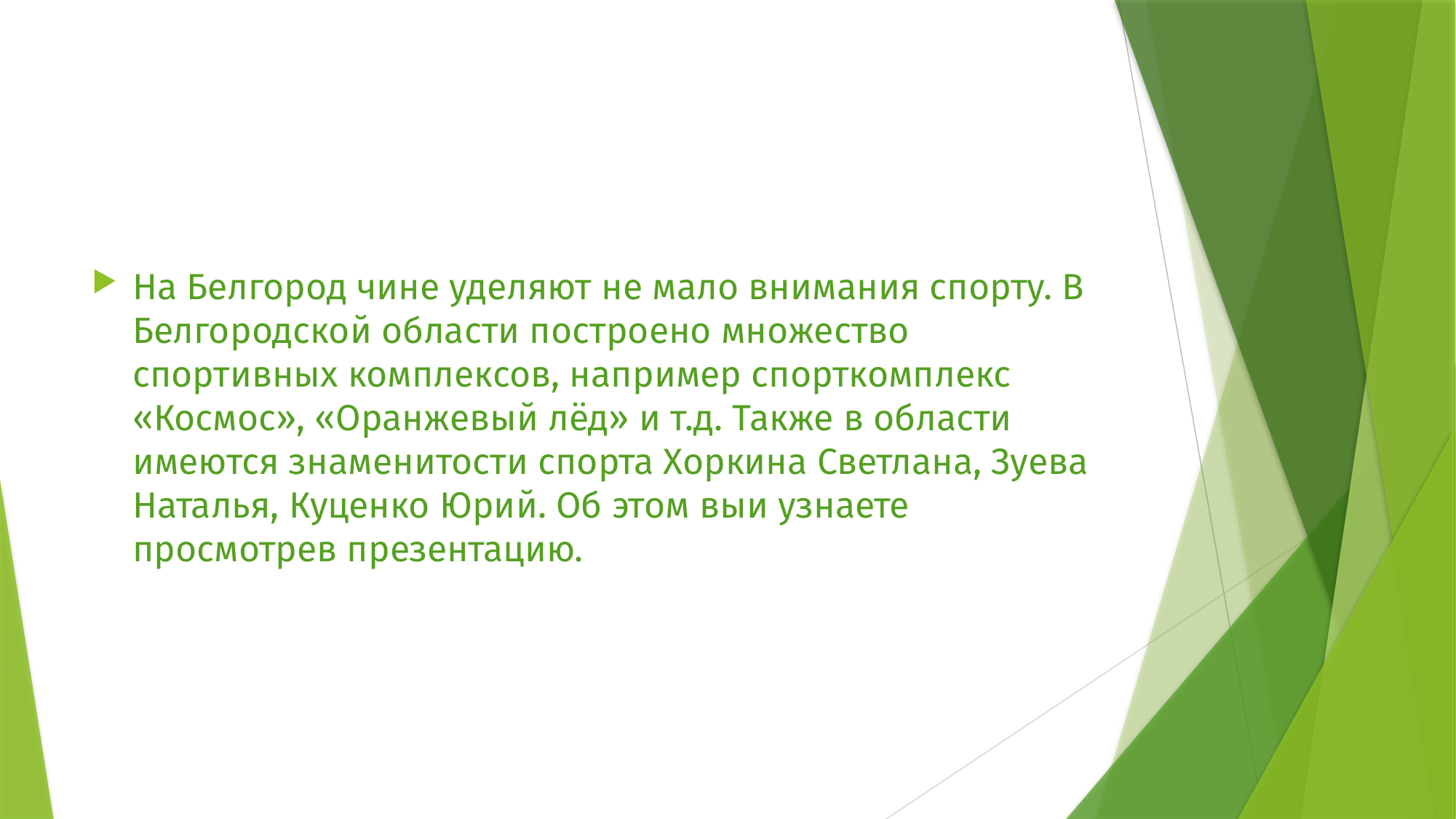

#
На Белгород чине уделяют не мало внимания спорту. В Белгородской области построено множество спортивных комплексов, например спорткомплекс «Космос», «Оранжевый лёд» и т.д. Также в области имеются знаменитости спорта Хоркина Светлана, Зуева Наталья, Куценко Юрий. Об этом выи узнаете просмотрев презентацию.